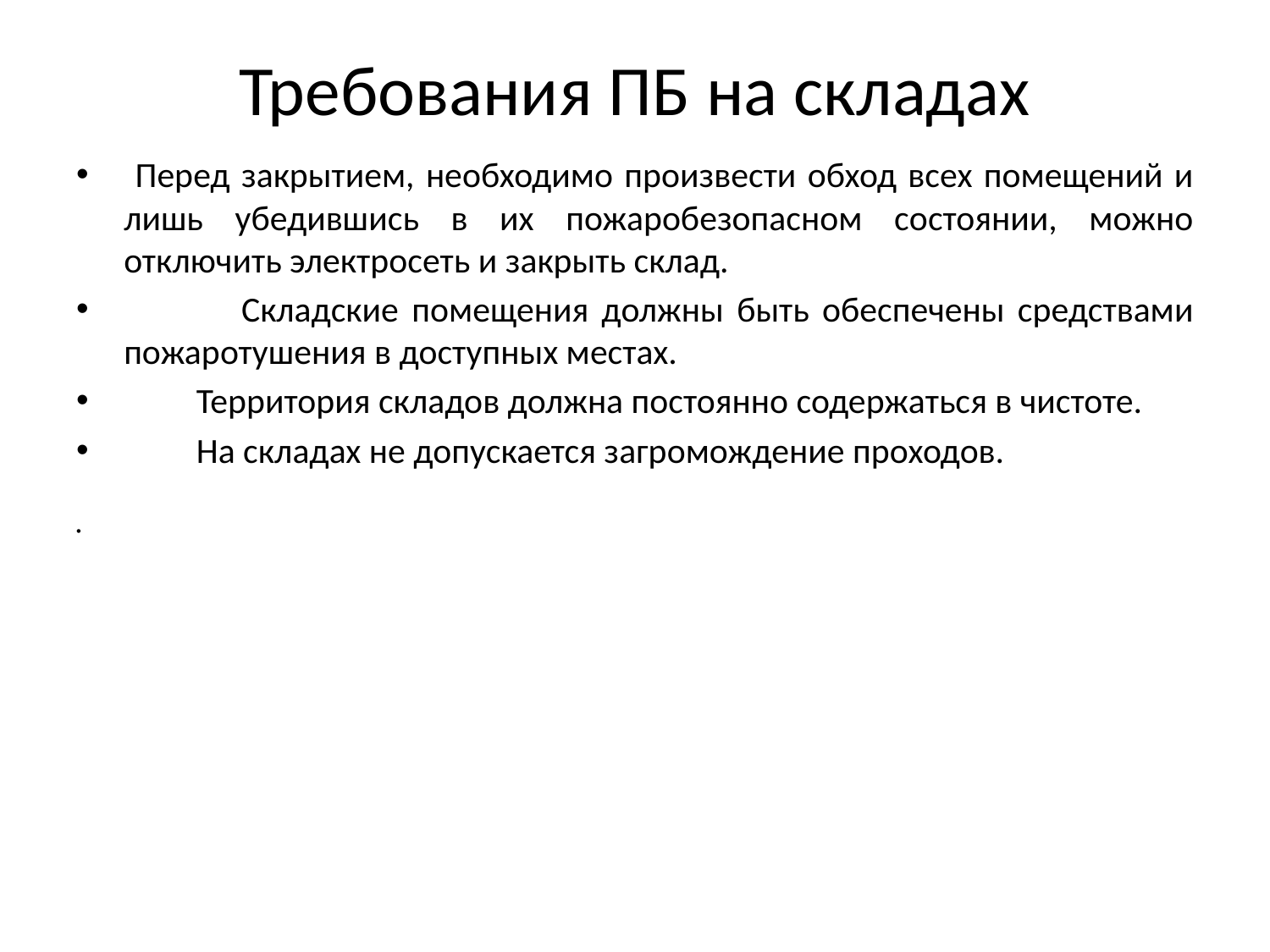

# Требования ПБ на складах
 Перед закрытием, необходимо произвести обход всех помещений и лишь убедившись в их пожаробезопасном состоянии, можно отключить электросеть и закрыть склад.
         Складские помещения должны быть обеспечены средствами пожаротушения в доступных местах.
         Территория складов должна постоянно содержаться в чистоте.
         На складах не допускается загромождение проходов.